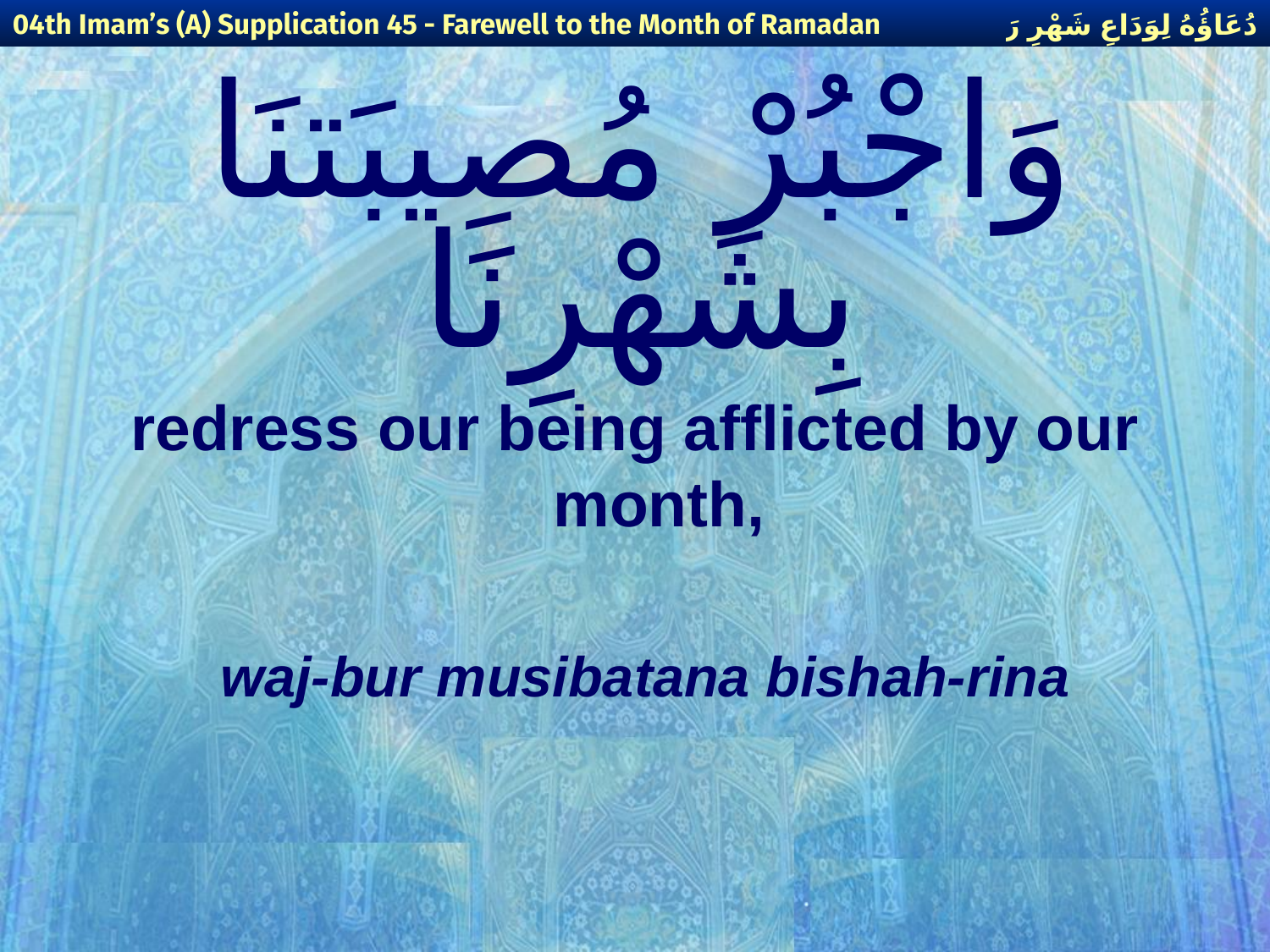

دُعَاؤُهُ لِوَدَاعِ شَهْرِ رَمَضَانَ
04th Imam’s (A) Supplication 45 - Farewell to the Month of Ramadan
# وَاجْبُرْ مُصِيبَتنَا بِشَهْرِنَا
redress our being afflicted by our month,
waj-bur musibatana bishah-rina